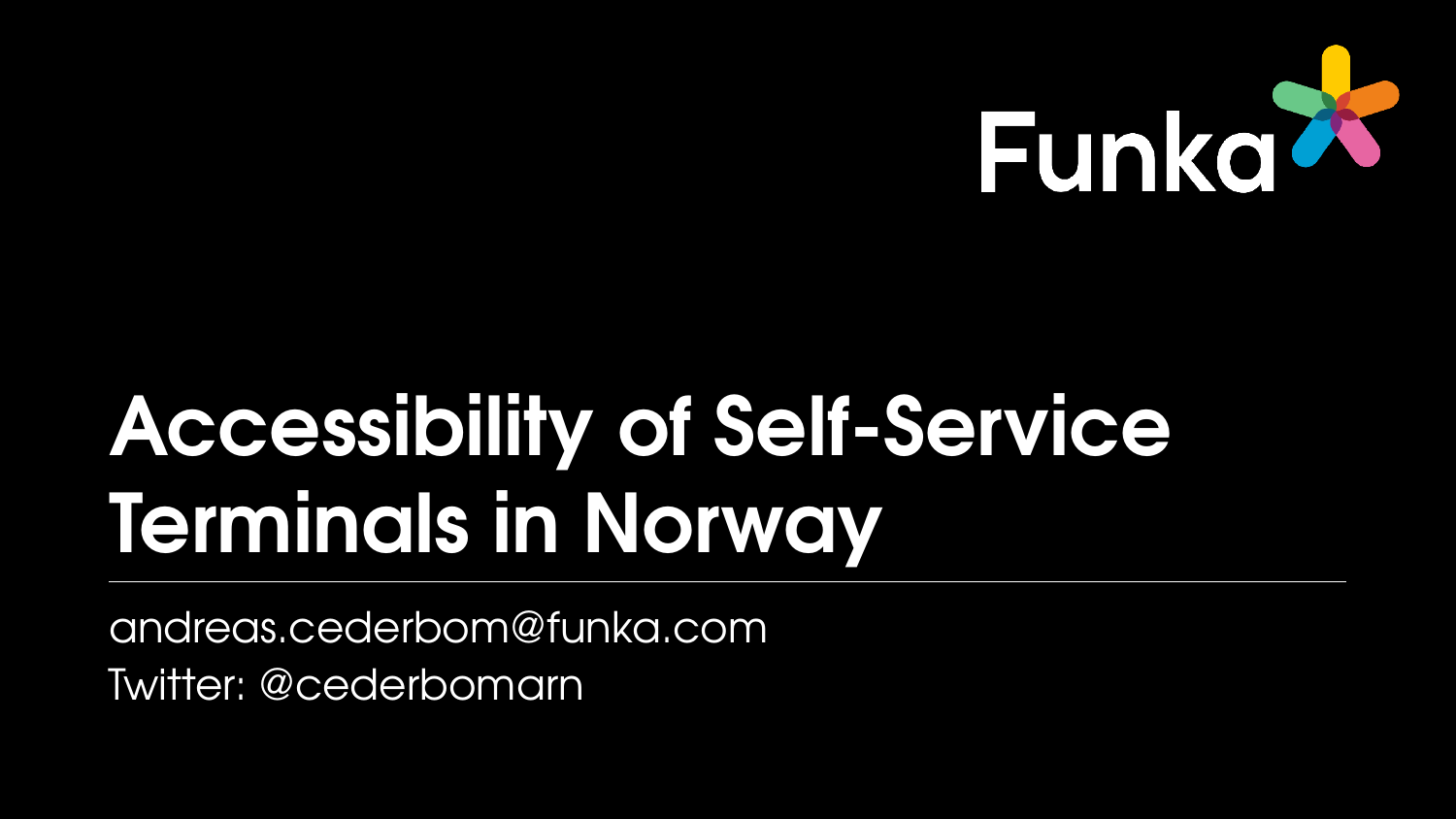

# Accessibility of Self-Service Terminals in Norway
andreas.cederbom@funka.com
Twitter: @cederbomarn